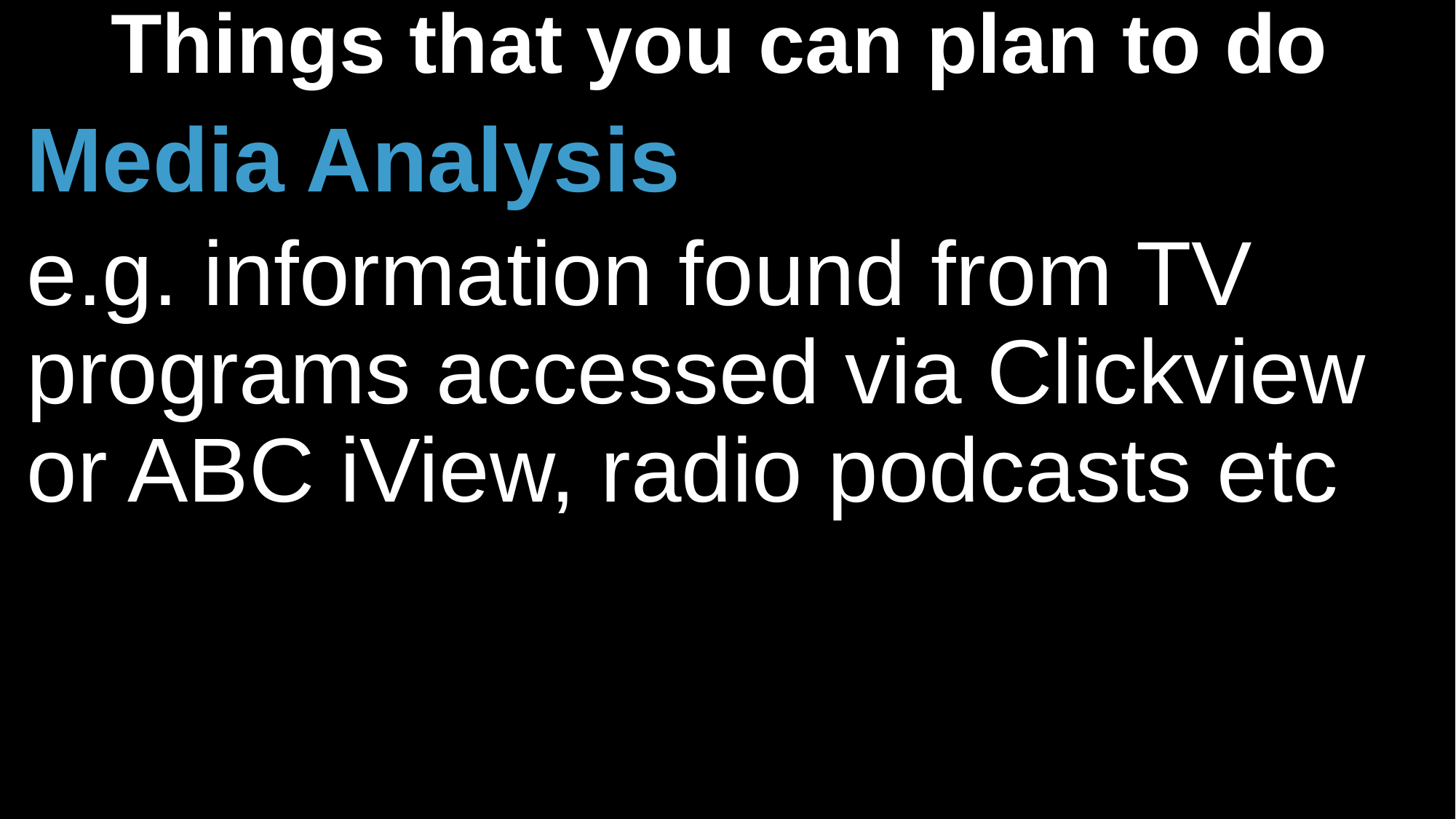

# Things that you can plan to do
Media Analysis
e.g. information found from TV programs accessed via Clickview or ABC iView, radio podcasts etc